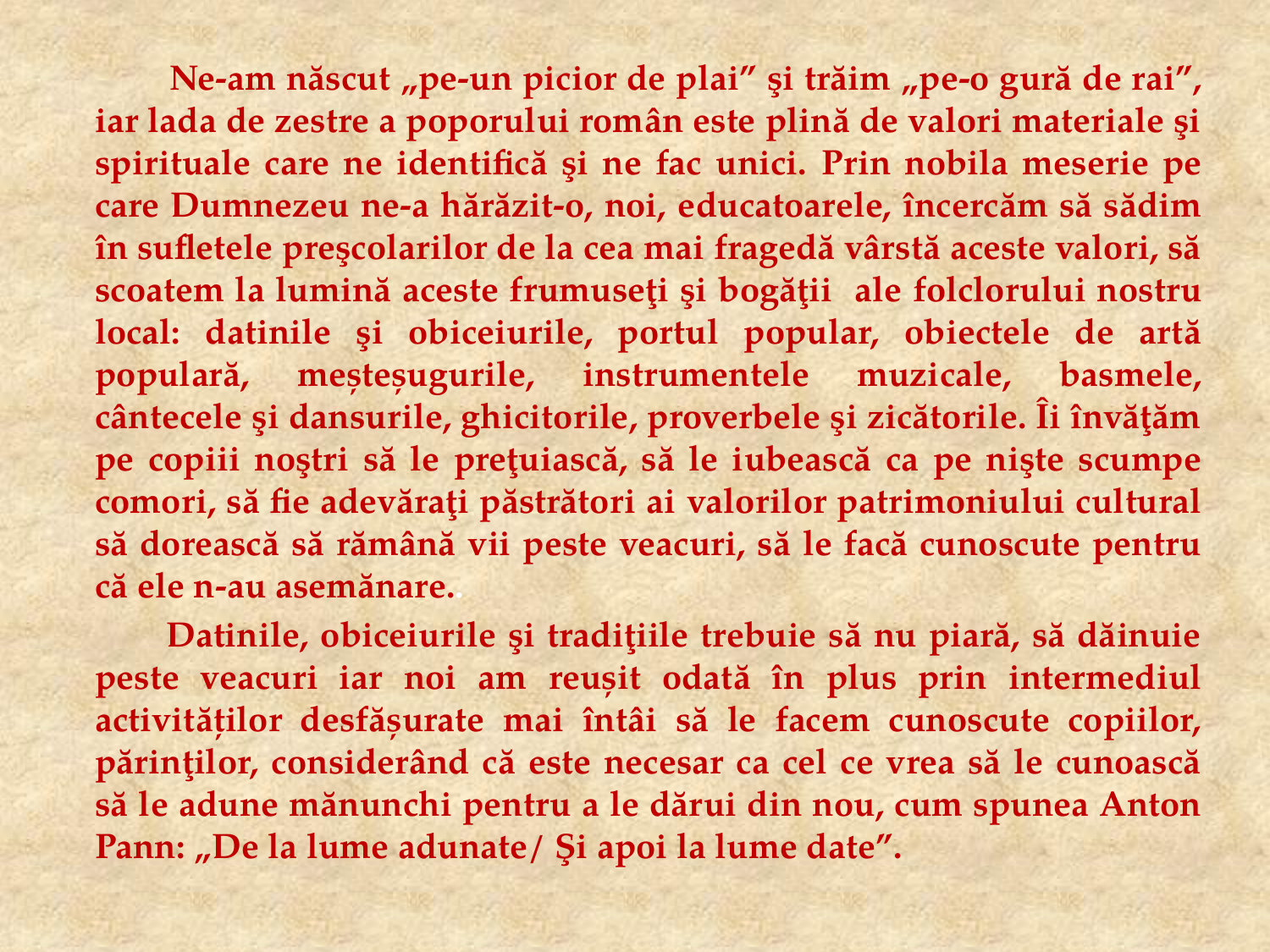

Ne-am născut „pe-un picior de plai” şi trăim „pe-o gură de rai”, iar lada de zestre a poporului român este plină de valori materiale şi spirituale care ne identifică şi ne fac unici. Prin nobila meserie pe care Dumnezeu ne-a hărăzit-o, noi, educatoarele, încercăm să sădim în sufletele preşcolarilor de la cea mai fragedă vârstă aceste valori, să scoatem la lumină aceste frumuseţi şi bogăţii  ale folclorului nostru local: datinile şi obiceiurile, portul popular, obiectele de artă populară, meșteșugurile, instrumentele muzicale, basmele, cântecele şi dansurile, ghicitorile, proverbele şi zicătorile. Îi învăţăm pe copiii noştri să le preţuiască, să le iubească ca pe nişte scumpe comori, să fie adevăraţi păstrători ai valorilor patrimoniului cultural să dorească să rămână vii peste veacuri, să le facă cunoscute pentru că ele n-au asemănare..
      Datinile, obiceiurile şi tradiţiile trebuie să nu piară, să dăinuie peste veacuri iar noi am reușit odată în plus prin intermediul activităților desfășurate mai întâi să le facem cunoscute copiilor, părinţilor, considerând că este necesar ca cel ce vrea să le cunoască să le adune mănunchi pentru a le dărui din nou, cum spunea Anton Pann: „De la lume adunate/ Şi apoi la lume date”.